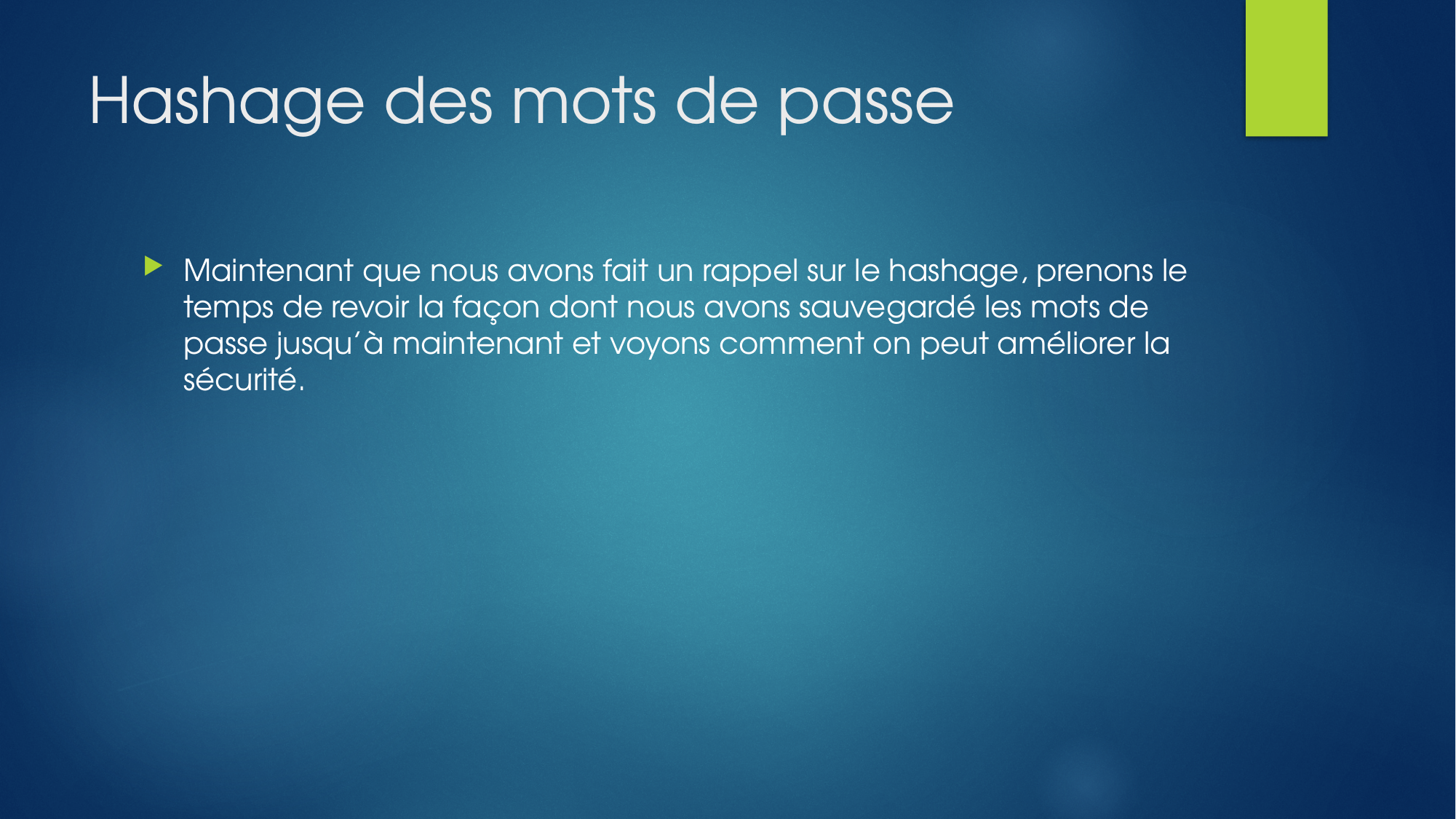

# Hashage des mots de passe
Maintenant que nous avons fait un rappel sur le hashage, prenons le temps de revoir la façon dont nous avons sauvegardé les mots de passe jusqu’à maintenant et voyons comment on peut améliorer la sécurité.